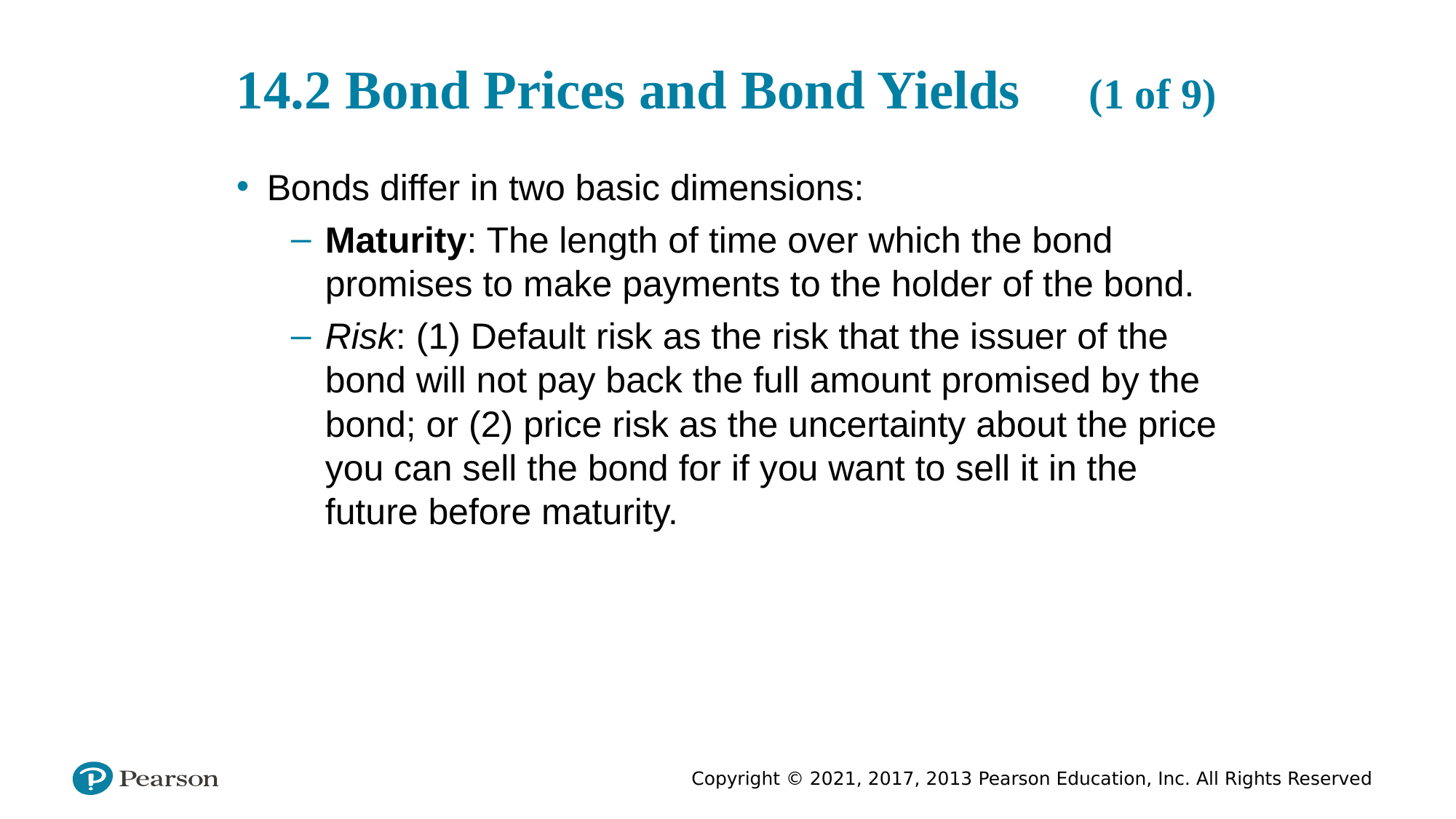

# 14.2 Bond Prices and Bond Yields     (1 of 9)
Bonds differ in two basic dimensions:
Maturity: The length of time over which the bond promises to make payments to the holder of the bond.
Risk: (1) Default risk as the risk that the issuer of the bond will not pay back the full amount promised by the bond; or (2) price risk as the uncertainty about the price you can sell the bond for if you want to sell it in the future before maturity.